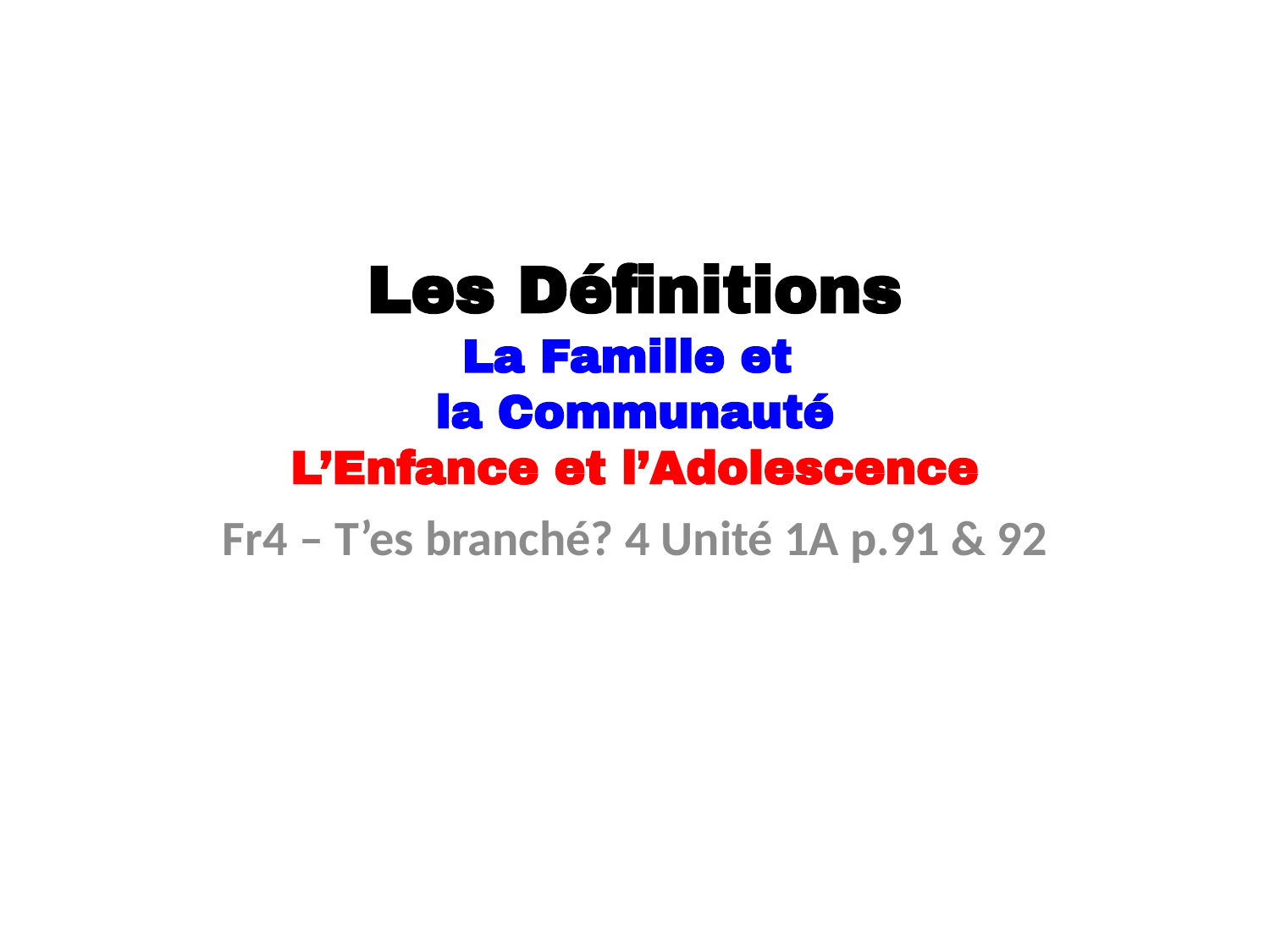

# Les Définitions La Famille et la Communauté L’Enfance et l’Adolescence
Fr4 – T’es branché? 4 Unité 1A p.91 & 92